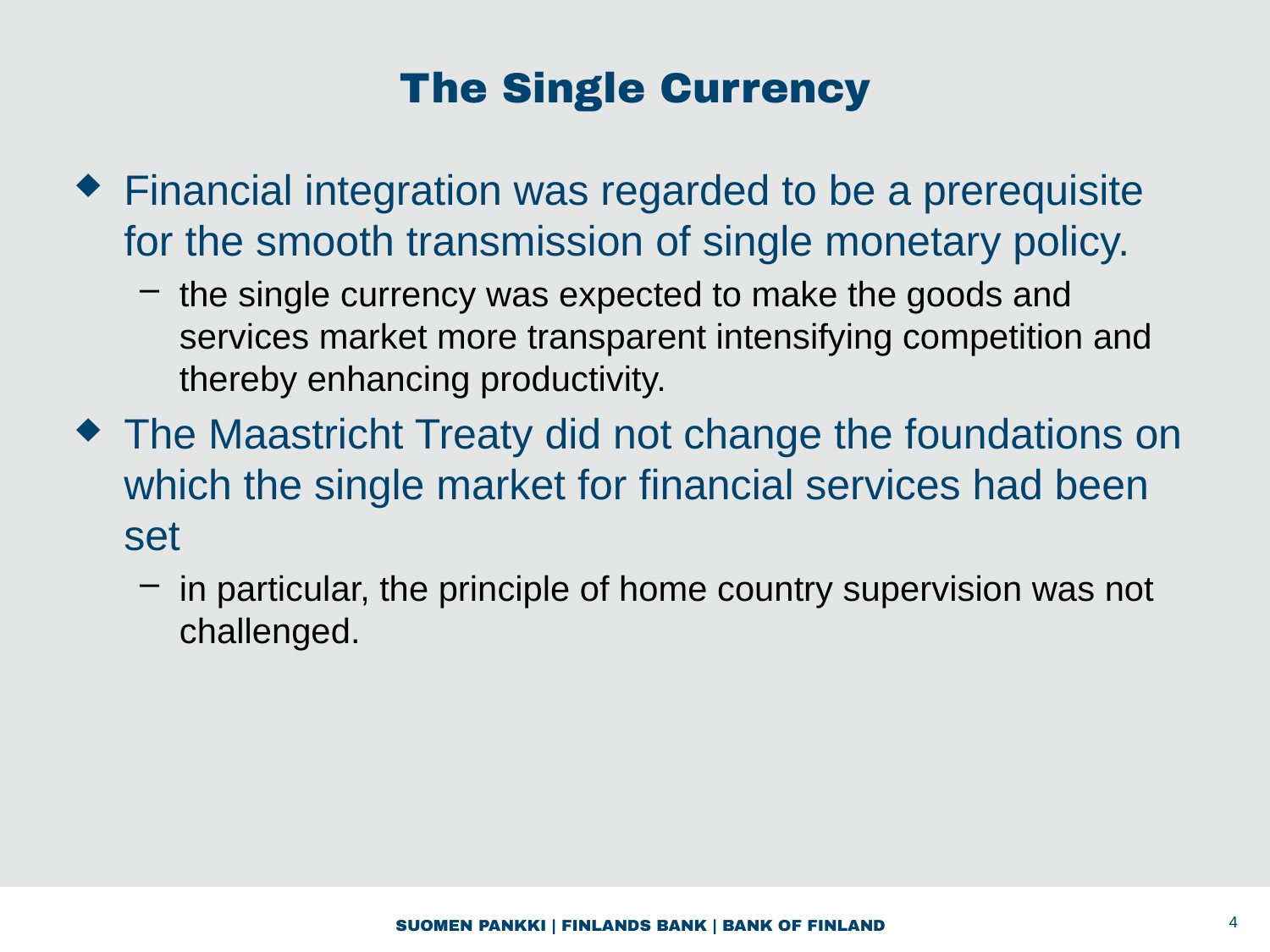

# The Single Currency
Financial integration was regarded to be a prerequisite for the smooth transmission of single monetary policy.
the single currency was expected to make the goods and services market more transparent intensifying competition and thereby enhancing productivity.
The Maastricht Treaty did not change the foundations on which the single market for financial services had been set
in particular, the principle of home country supervision was not challenged.

4